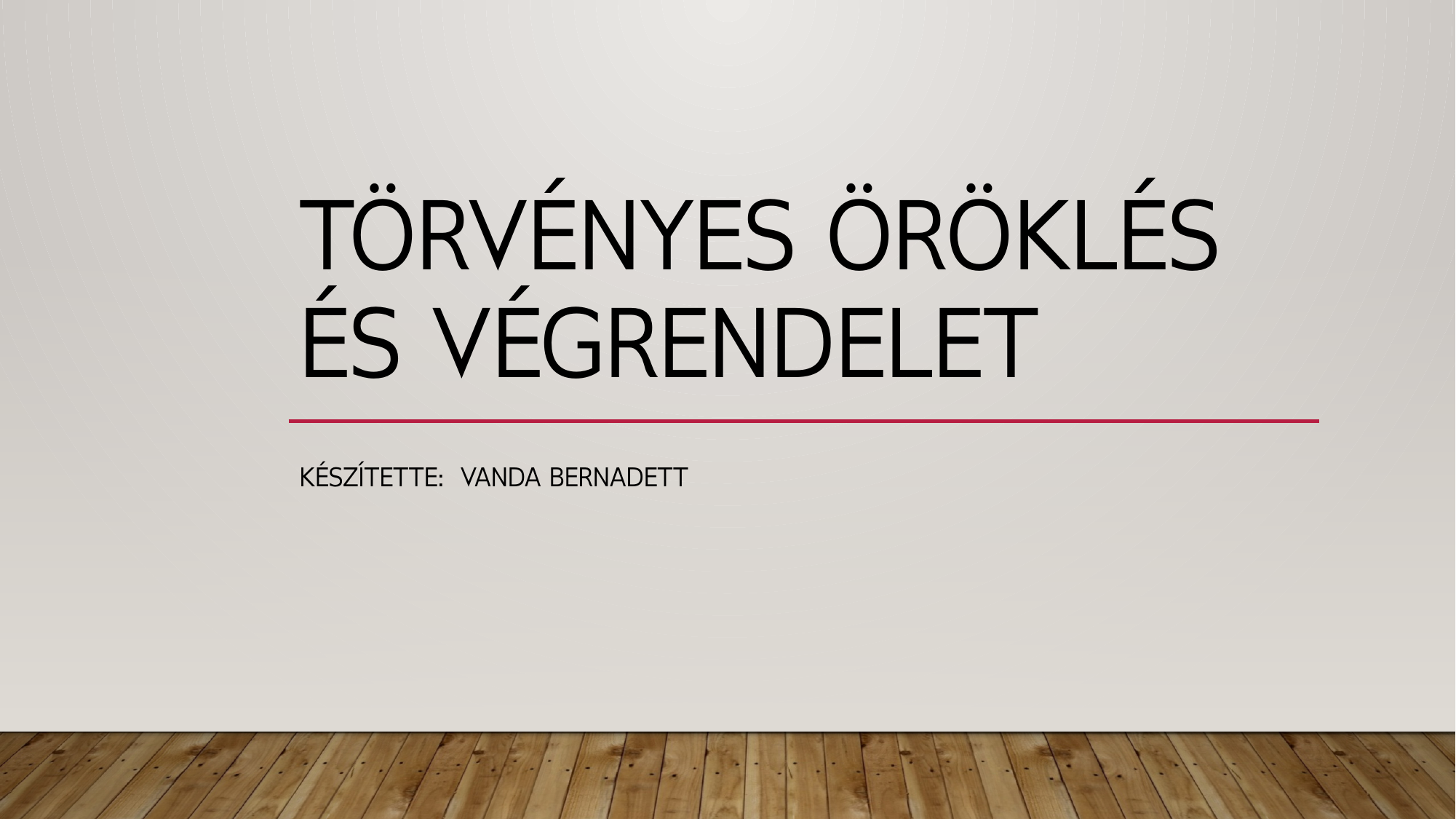

# Törvényes öröklés és végrendelet
Készítette:  Vanda Bernadett